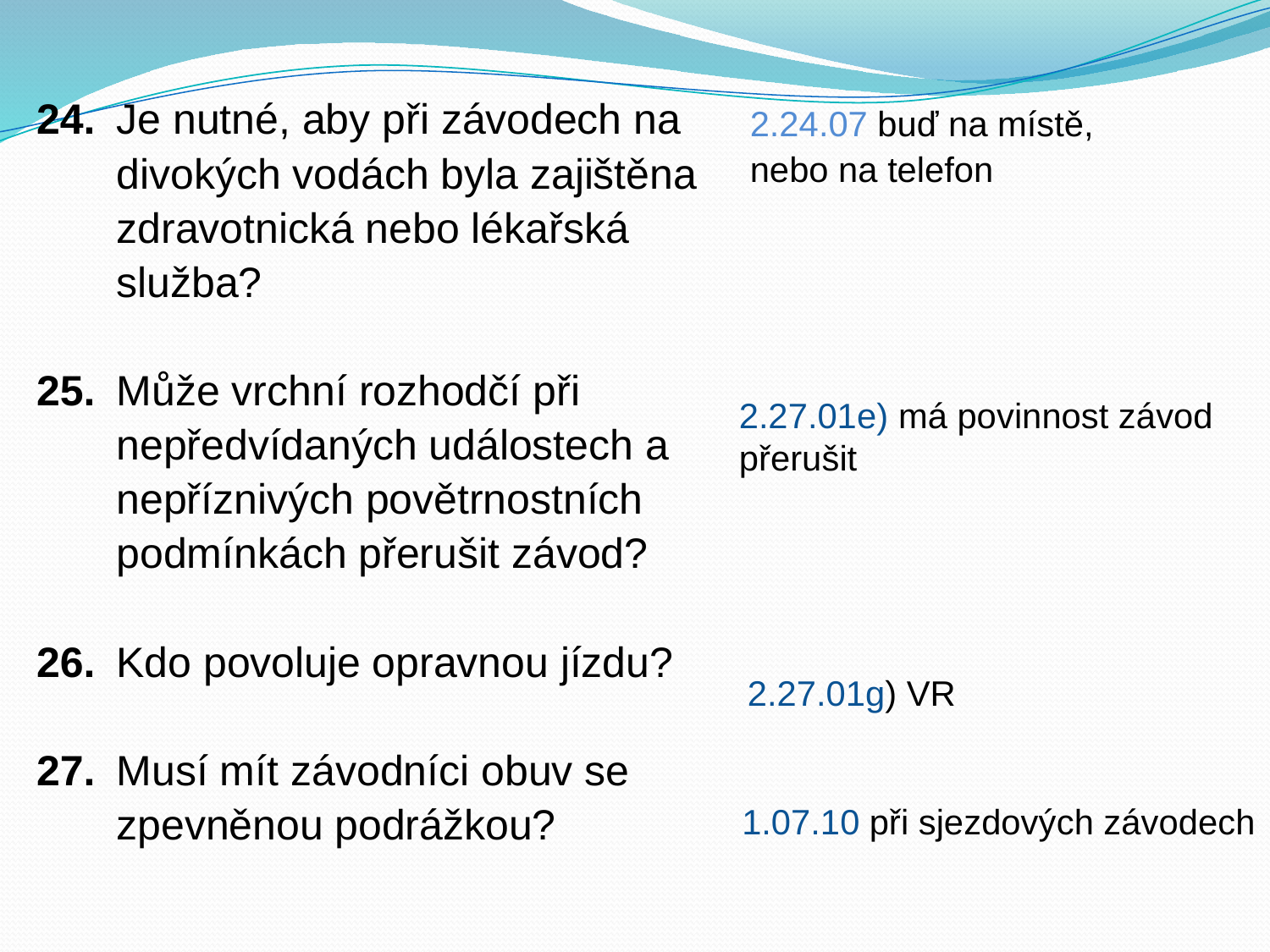

| 24. | Je nutné, aby při závodech na divokých vodách byla zajištěna zdravotnická nebo lékařská služba? |
| --- | --- |
| 25. | Může vrchní rozhodčí při nepředvídaných událostech a nepříznivých povětrnostních podmínkách přerušit závod? |
| 26. | Kdo povoluje opravnou jízdu? |
| 27. | Musí mít závodníci obuv se zpevněnou podrážkou? |
| 2.24.07 buď na místě, nebo na telefon |
| --- |
2.27.01e) má povinnost závod přerušit
2.27.01g) VR
1.07.10 při sjezdových závodech